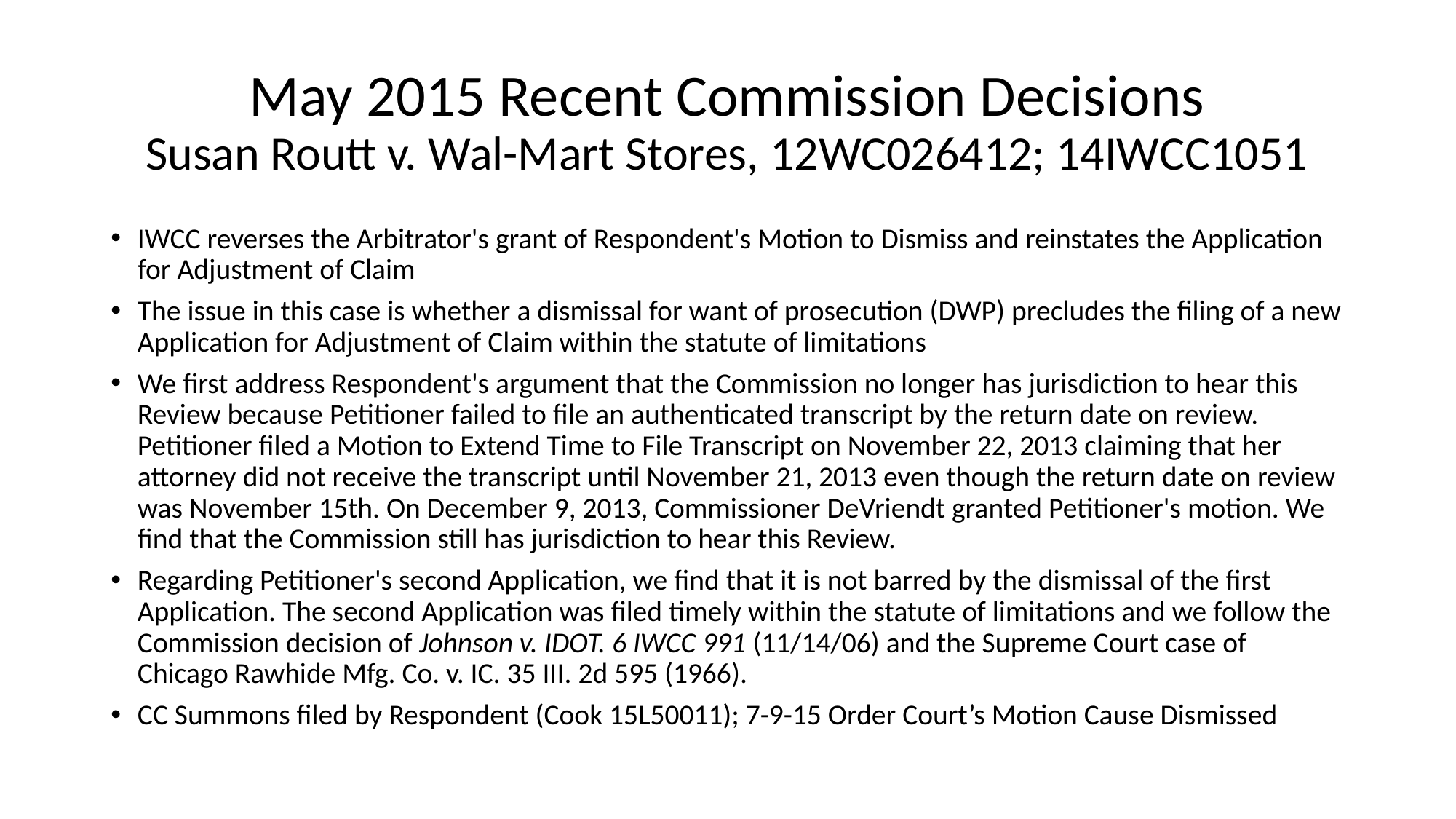

# May 2015 Recent Commission Decisions Susan Routt v. Wal-Mart Stores, 12WC026412; 14IWCC1051
IWCC reverses the Arbitrator's grant of Respondent's Motion to Dismiss and reinstates the Application for Adjustment of Claim
The issue in this case is whether a dismissal for want of prosecution (DWP) precludes the filing of a new Application for Adjustment of Claim within the statute of limitations
We first address Respondent's argument that the Commission no longer has jurisdiction to hear this Review because Petitioner failed to file an authenticated transcript by the return date on review. Petitioner filed a Motion to Extend Time to File Transcript on November 22, 2013 claiming that her attorney did not receive the transcript until November 21, 2013 even though the return date on review was November 15th. On December 9, 2013, Commissioner DeVriendt granted Petitioner's motion. We find that the Commission still has jurisdiction to hear this Review.
Regarding Petitioner's second Application, we find that it is not barred by the dismissal of the first Application. The second Application was filed timely within the statute of limitations and we follow the Commission decision of Johnson v. IDOT. 6 IWCC 991 (11/14/06) and the Supreme Court case of Chicago Rawhide Mfg. Co. v. IC. 35 III. 2d 595 (1966).
CC Summons filed by Respondent (Cook 15L50011); 7-9-15 Order Court’s Motion Cause Dismissed